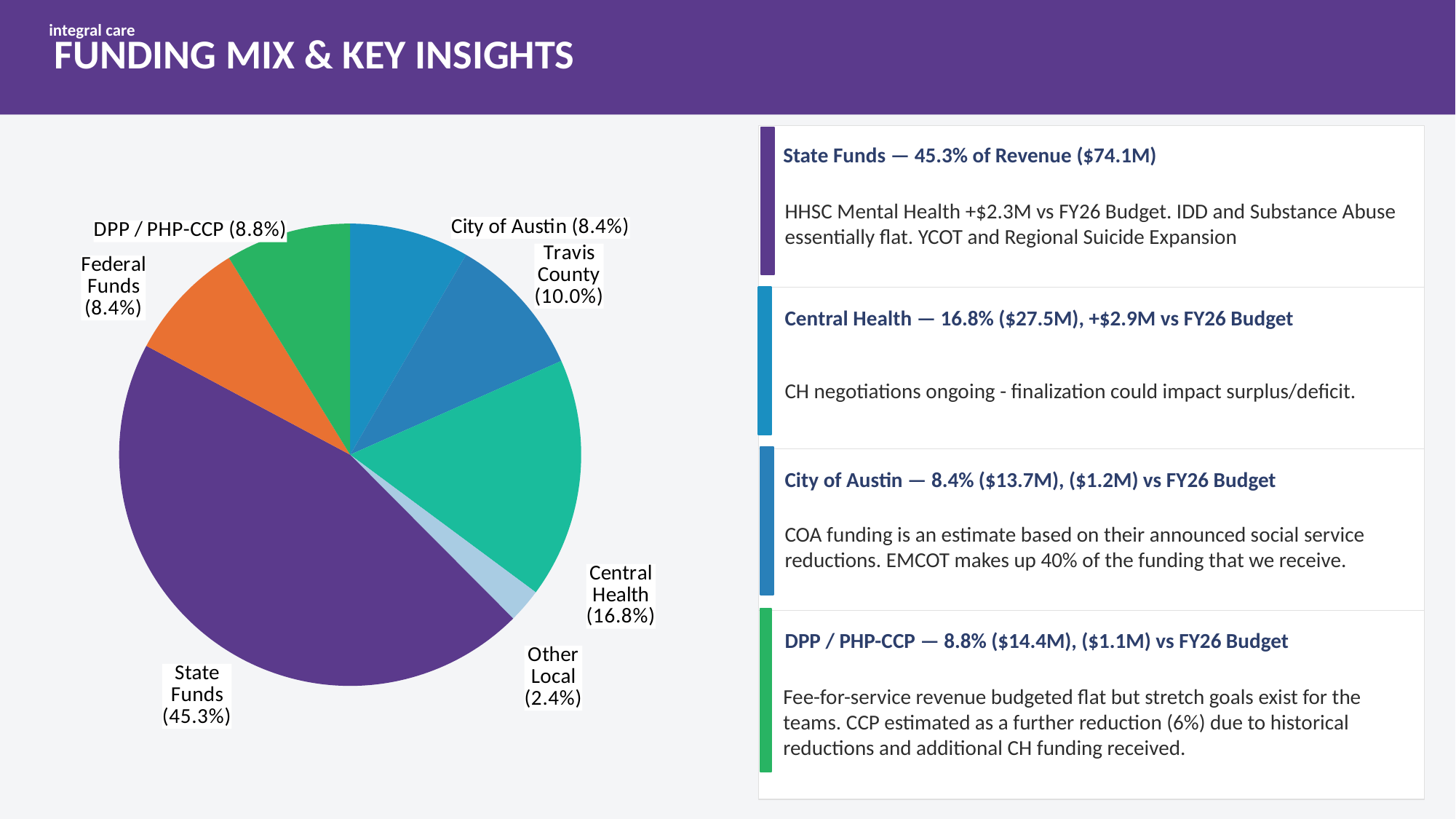

integral care
FUNDING MIX & KEY INSIGHTS

### Chart

| Category | FY27 Revenue Mix |
|---|---|
| City of Austin (8.4%) | 13.685139 |
| Travis County (10.0%) | 16.344343 |
| Central Health (16.8%) | 27.5 |
| Other Local (2.4%) | 3.903482 |
| State Funds (45.3%) | 74.108318 |
| Federal Funds (8.4%) | 13.75422 |
| DPP / PHP-CCP (8.8%) | 14.383088 |

State Funds — 45.3% of Revenue ($74.1M)
HHSC Mental Health +$2.3M vs FY26 Budget. IDD and Substance Abuse essentially flat. YCOT and Regional Suicide Expansion

Central Health — 16.8% ($27.5M), +$2.9M vs FY26 Budget
CH negotiations ongoing - finalization could impact surplus/deficit.

City of Austin — 8.4% ($13.7M), ($1.2M) vs FY26 Budget
COA funding is an estimate based on their announced social service reductions. EMCOT makes up 40% of the funding that we receive.

DPP / PHP-CCP — 8.8% ($14.4M), ($1.1M) vs FY26 Budget
Fee-for-service revenue budgeted flat but stretch goals exist for the teams. CCP estimated as a further reduction (6%) due to historical reductions and additional CH funding received.